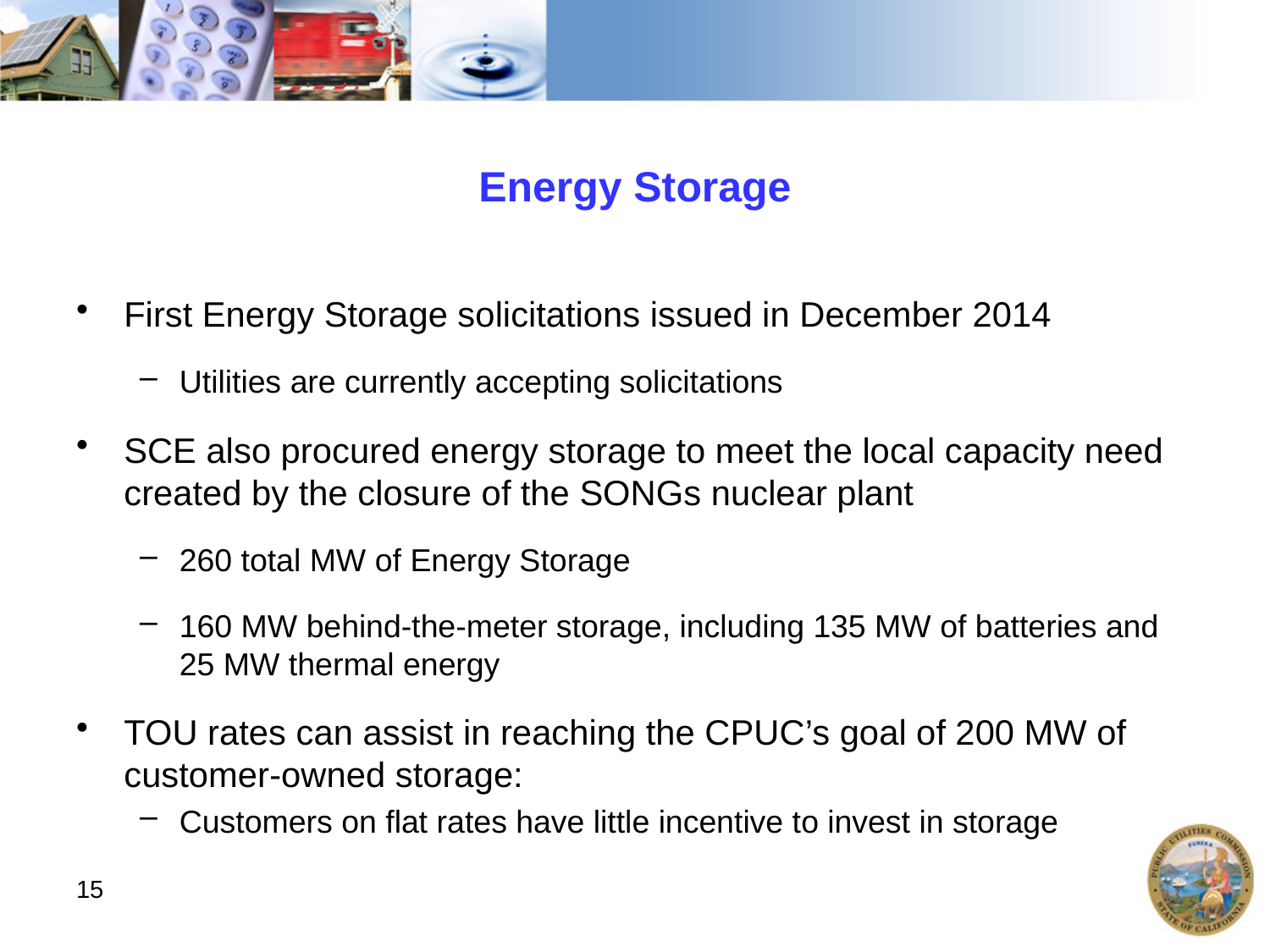

# Energy Storage
First Energy Storage solicitations issued in December 2014
Utilities are currently accepting solicitations
SCE also procured energy storage to meet the local capacity need created by the closure of the SONGs nuclear plant
260 total MW of Energy Storage
160 MW behind-the-meter storage, including 135 MW of batteries and 25 MW thermal energy
TOU rates can assist in reaching the CPUC’s goal of 200 MW of customer-owned storage:
Customers on flat rates have little incentive to invest in storage

15